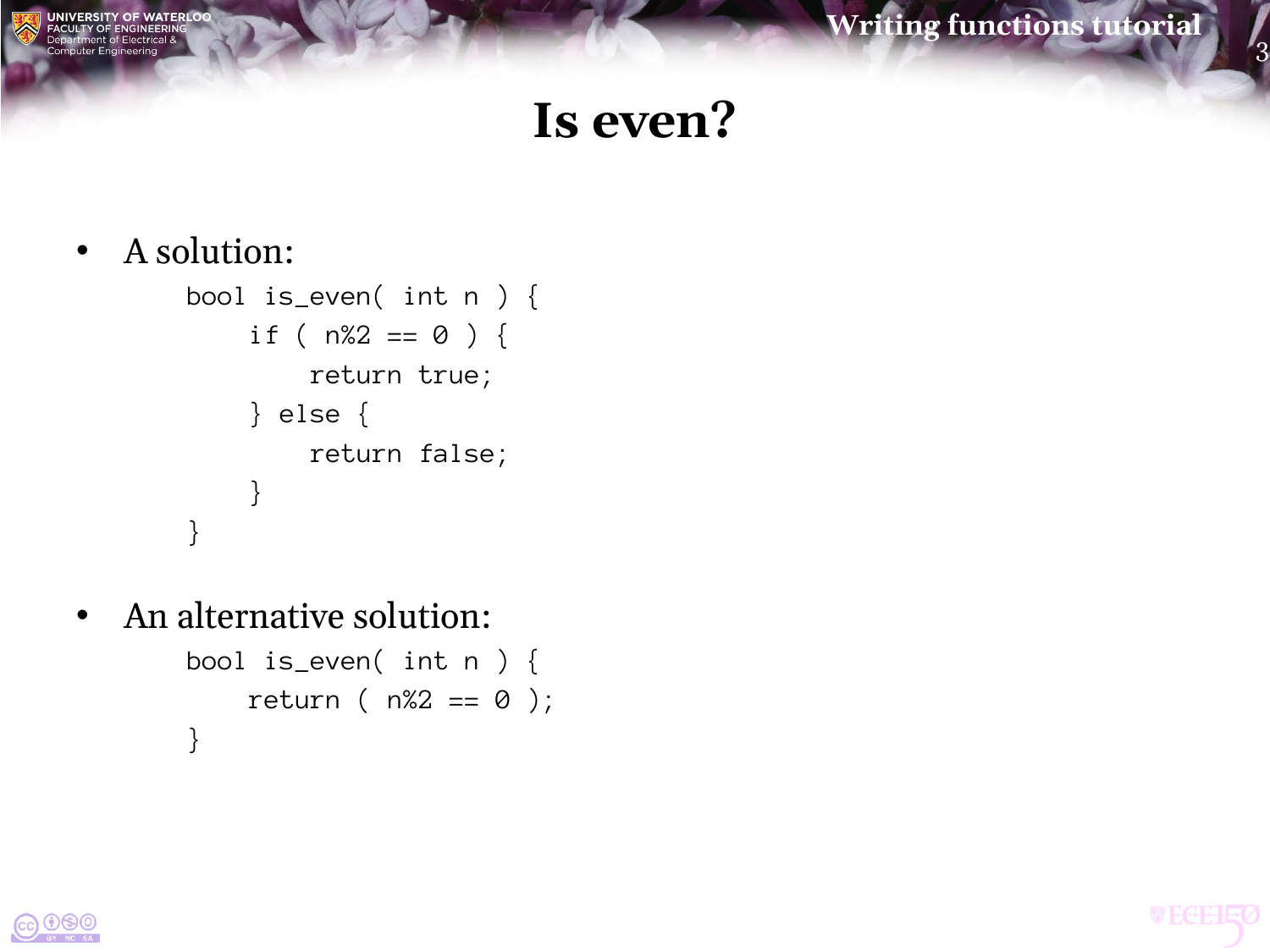

# Is even?
A solution:
bool is_even( int n ) {
    if ( n%2 == 0 ) {
        return true;
    } else {
        return false;
    }
}

An alternative solution:
bool is_even( int n ) {
    return ( n%2 == 0 );
}